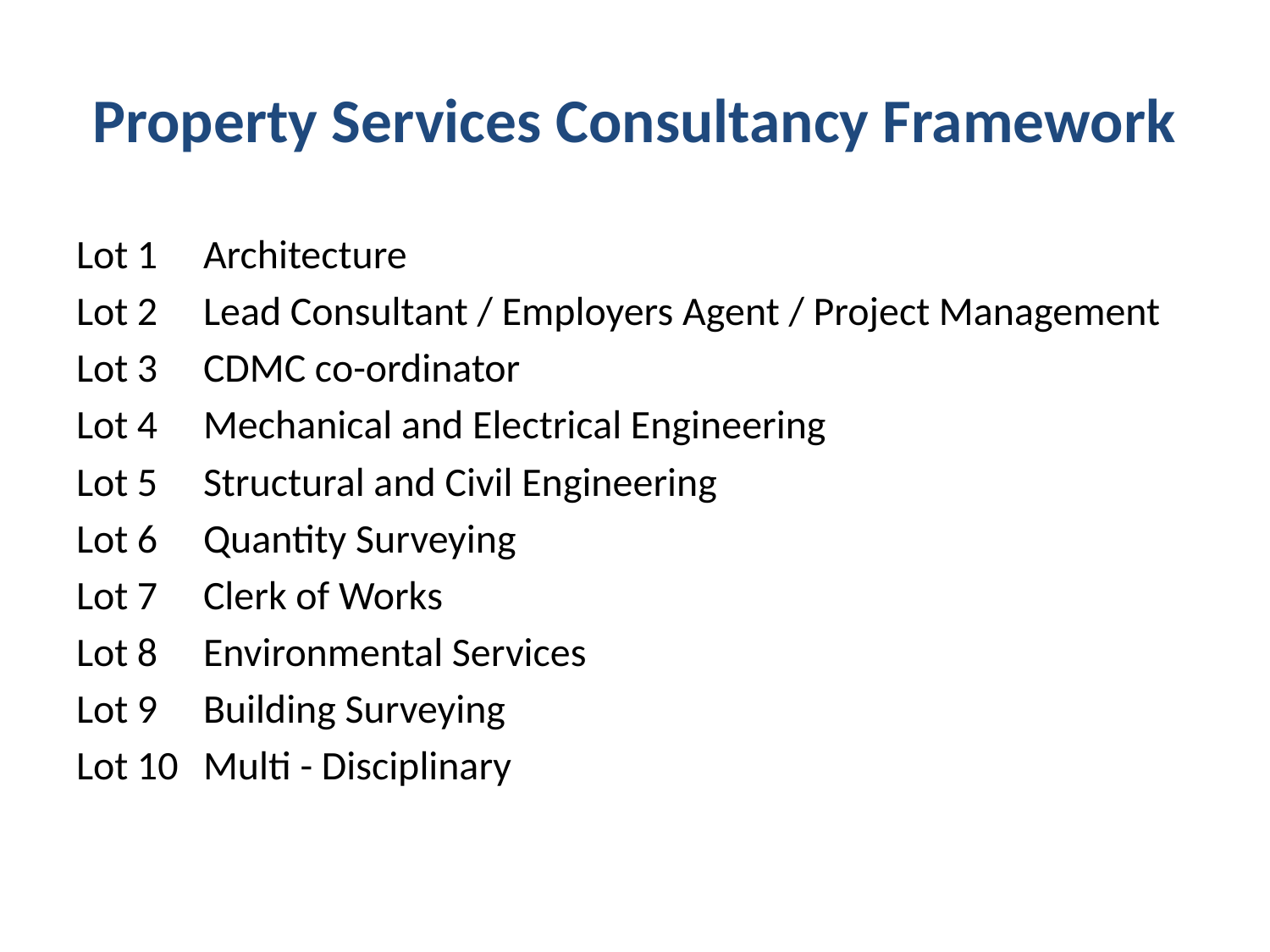

# Property Services Consultancy Framework
Lot 1	Architecture
Lot 2	Lead Consultant / Employers Agent / Project Management
Lot 3	CDMC co-ordinator
Lot 4	Mechanical and Electrical Engineering
Lot 5	Structural and Civil Engineering
Lot 6	Quantity Surveying
Lot 7	Clerk of Works
Lot 8	Environmental Services
Lot 9	Building Surveying
Lot 10	Multi - Disciplinary